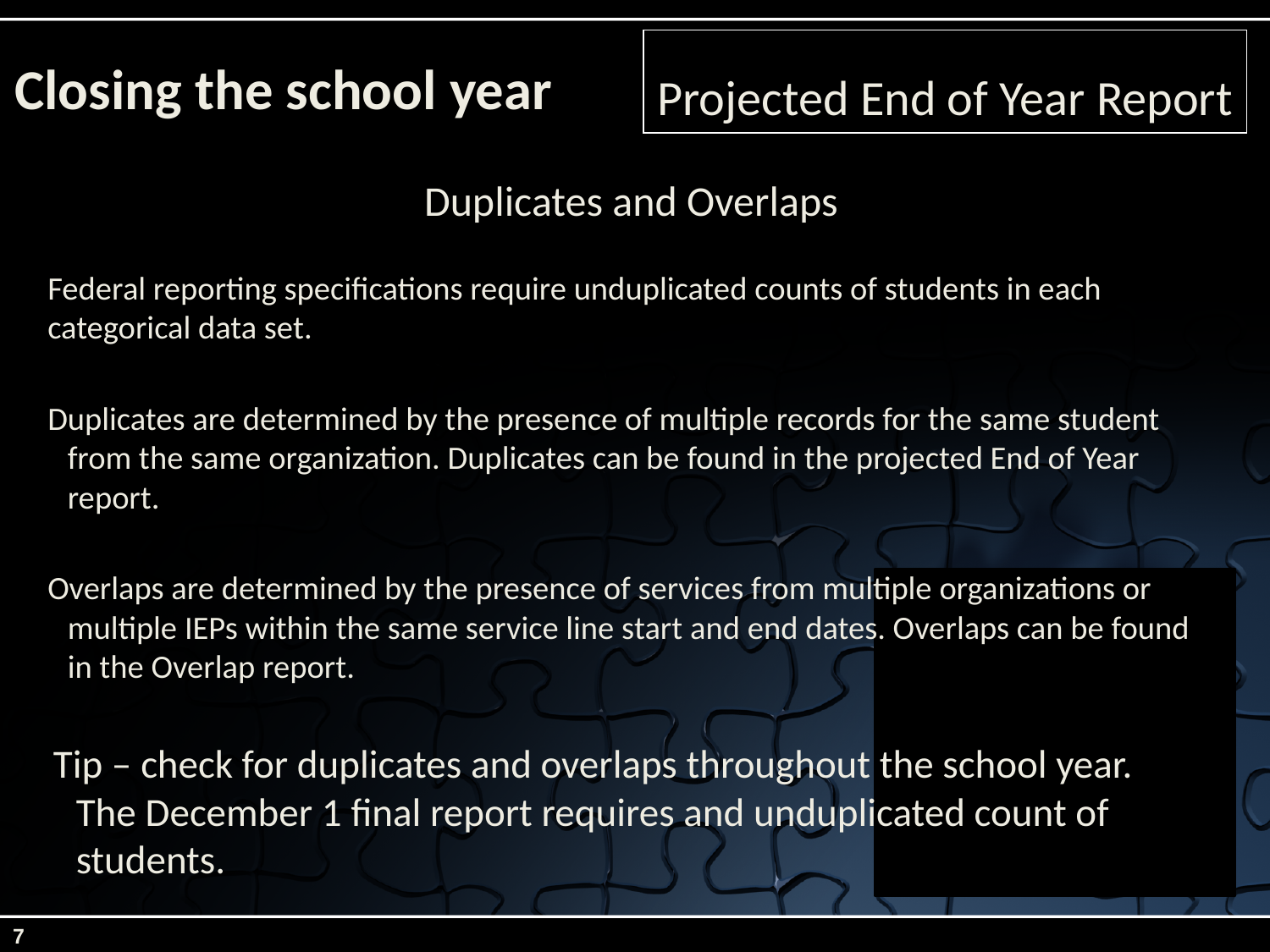

Projected End of Year Report
Closing the school year
Duplicates and Overlaps
Federal reporting specifications require unduplicated counts of students in each categorical data set.

Duplicates are determined by the presence of multiple records for the same student from the same organization. Duplicates can be found in the projected End of Year report.

Overlaps are determined by the presence of services from multiple organizations or multiple IEPs within the same service line start and end dates. Overlaps can be found in the Overlap report.

Tip – check for duplicates and overlaps throughout the school year. The December 1 final report requires and unduplicated count of students.
7